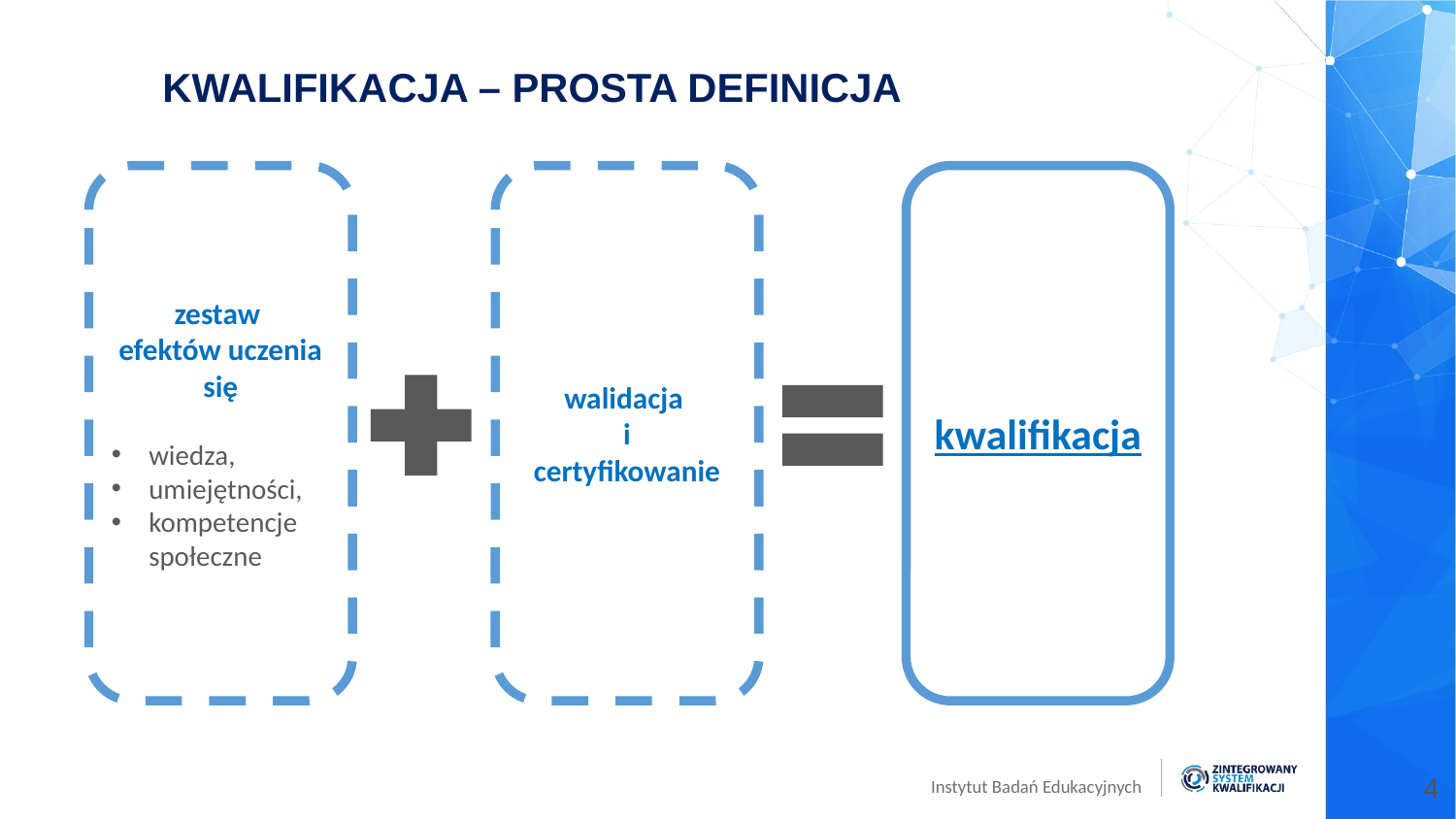

KWALIFIKACJA – PROSTA DEFINICJA
kwalifikacja
zestaw
efektów uczenia się

wiedza,
umiejętności,
kompetencje społeczne
walidacja
i
certyfikowanie

4